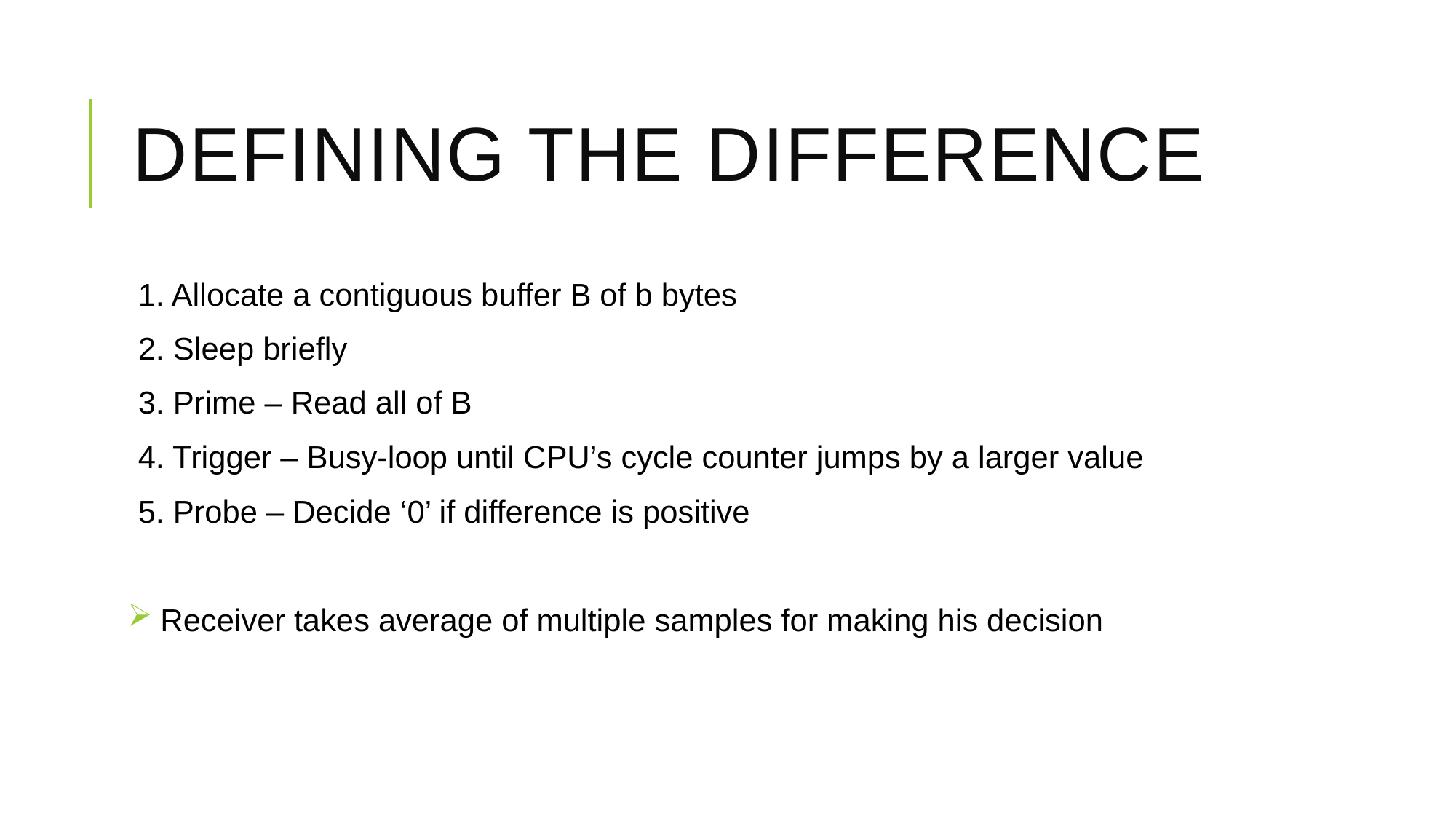

# Defining the difference
1. Allocate a contiguous buffer B of b bytes
2. Sleep briefly
3. Prime – Read all of B
4. Trigger – Busy-loop until CPU’s cycle counter jumps by a larger value
5. Probe – Decide ‘0’ if difference is positive

 Receiver takes average of multiple samples for making his decision